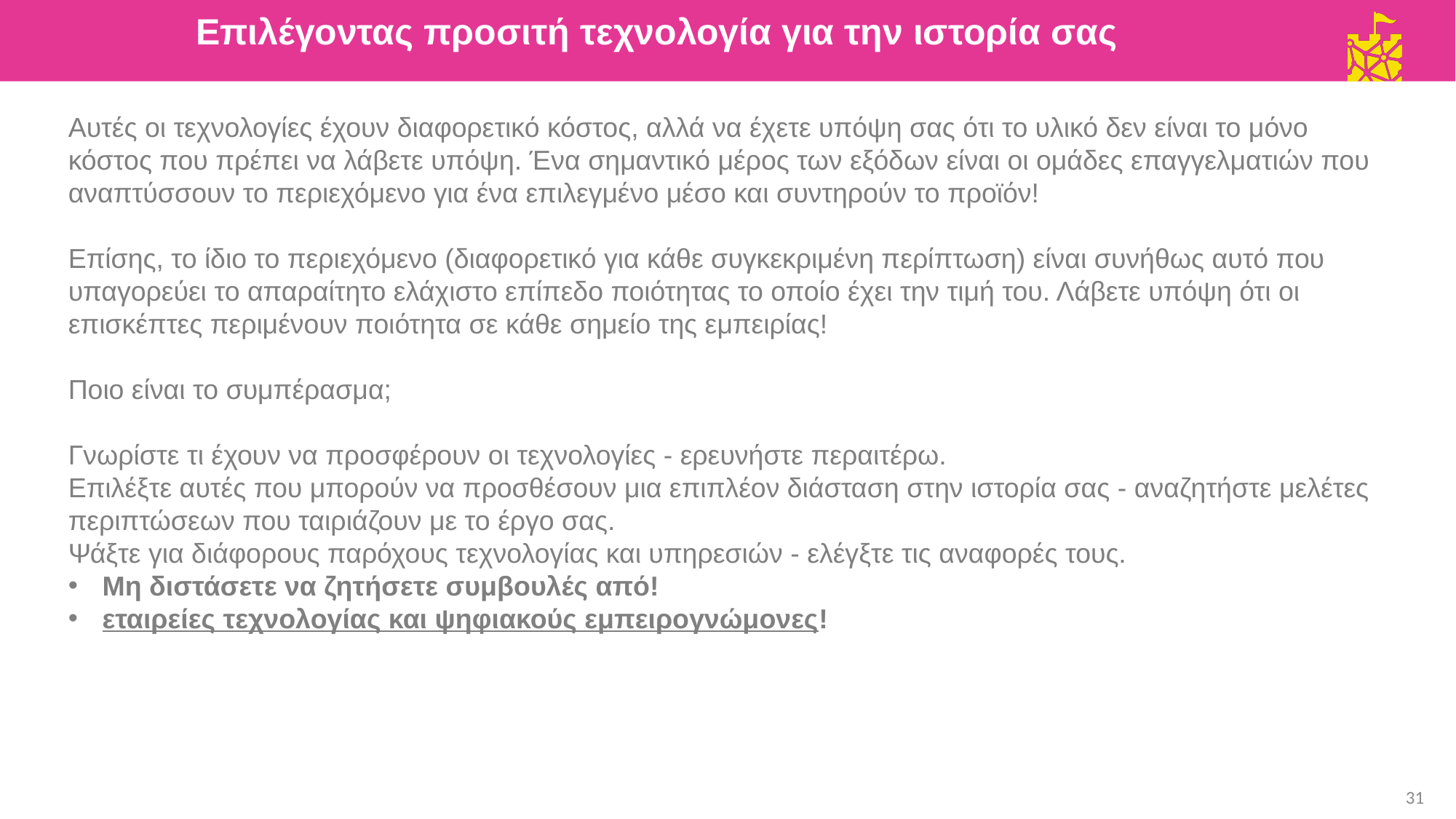

Επιλέγοντας προσιτή τεχνολογία για την ιστορία σας
Αυτές οι τεχνολογίες έχουν διαφορετικό κόστος, αλλά να έχετε υπόψη σας ότι το υλικό δεν είναι το μόνο κόστος που πρέπει να λάβετε υπόψη. Ένα σημαντικό μέρος των εξόδων είναι οι ομάδες επαγγελματιών που αναπτύσσουν το περιεχόμενο για ένα επιλεγμένο μέσο και συντηρούν το προϊόν!

Επίσης, το ίδιο το περιεχόμενο (διαφορετικό για κάθε συγκεκριμένη περίπτωση) είναι συνήθως αυτό που υπαγορεύει το απαραίτητο ελάχιστο επίπεδο ποιότητας το οποίο έχει την τιμή του. Λάβετε υπόψη ότι οι επισκέπτες περιμένουν ποιότητα σε κάθε σημείο της εμπειρίας!

Ποιο είναι το συμπέρασμα;

Γνωρίστε τι έχουν να προσφέρουν οι τεχνολογίες - ερευνήστε περαιτέρω.
Επιλέξτε αυτές που μπορούν να προσθέσουν μια επιπλέον διάσταση στην ιστορία σας - αναζητήστε μελέτες περιπτώσεων που ταιριάζουν με το έργο σας.
Ψάξτε για διάφορους παρόχους τεχνολογίας και υπηρεσιών - ελέγξτε τις αναφορές τους.
Μη διστάσετε να ζητήσετε συμβουλές από!
εταιρείες τεχνολογίας και ψηφιακούς εμπειρογνώμονες!
31